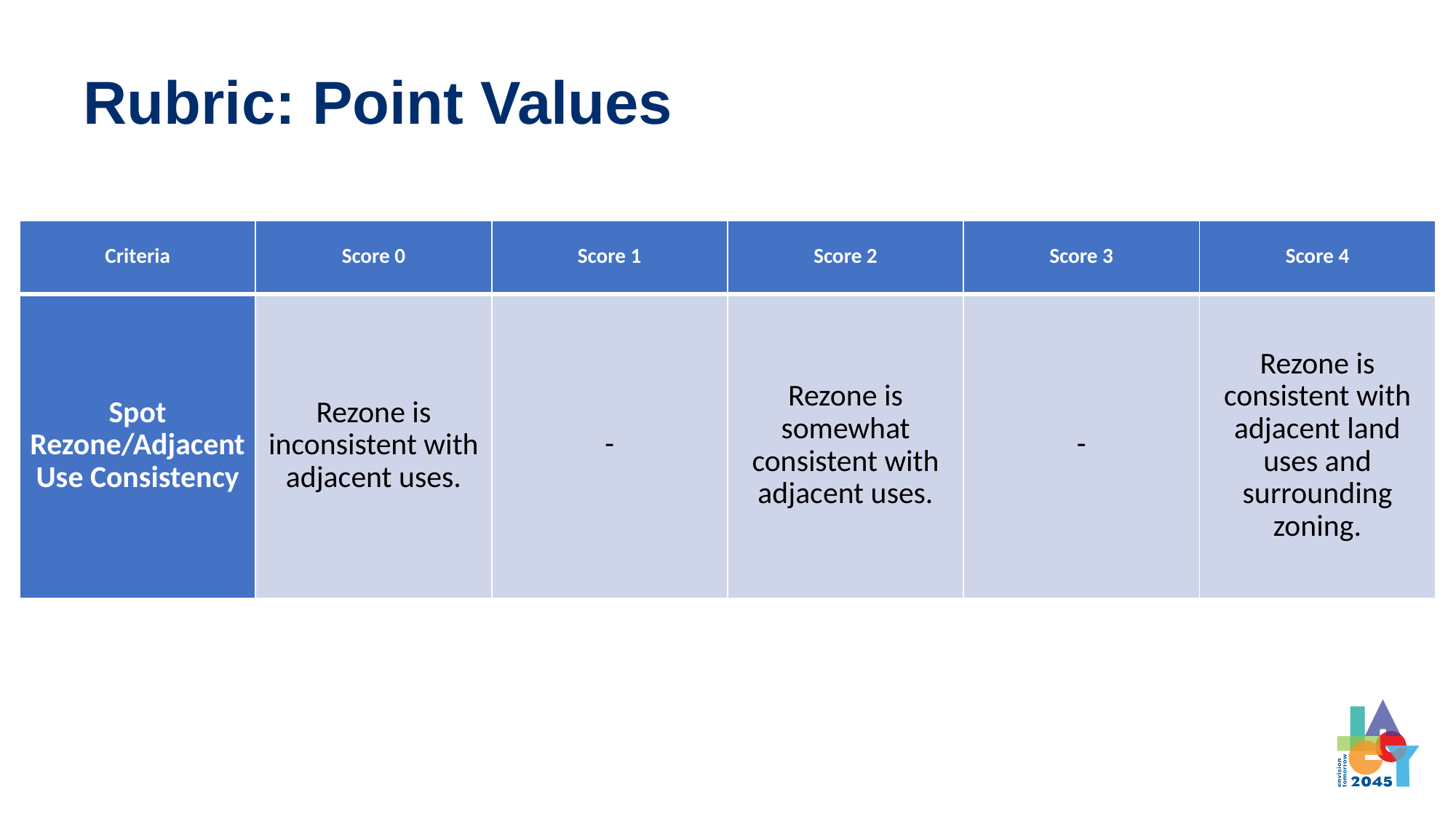

Rubric: Point Values
| Criteria | Score 0 | Score 1 | Score 2 | Score 3 | Score 4 |
| --- | --- | --- | --- | --- | --- |
| Spot Rezone/Adjacent Use Consistency | Rezone is inconsistent with adjacent uses. | - | Rezone is somewhat consistent with adjacent uses. | - | Rezone is consistent with adjacent land uses and surrounding zoning. |